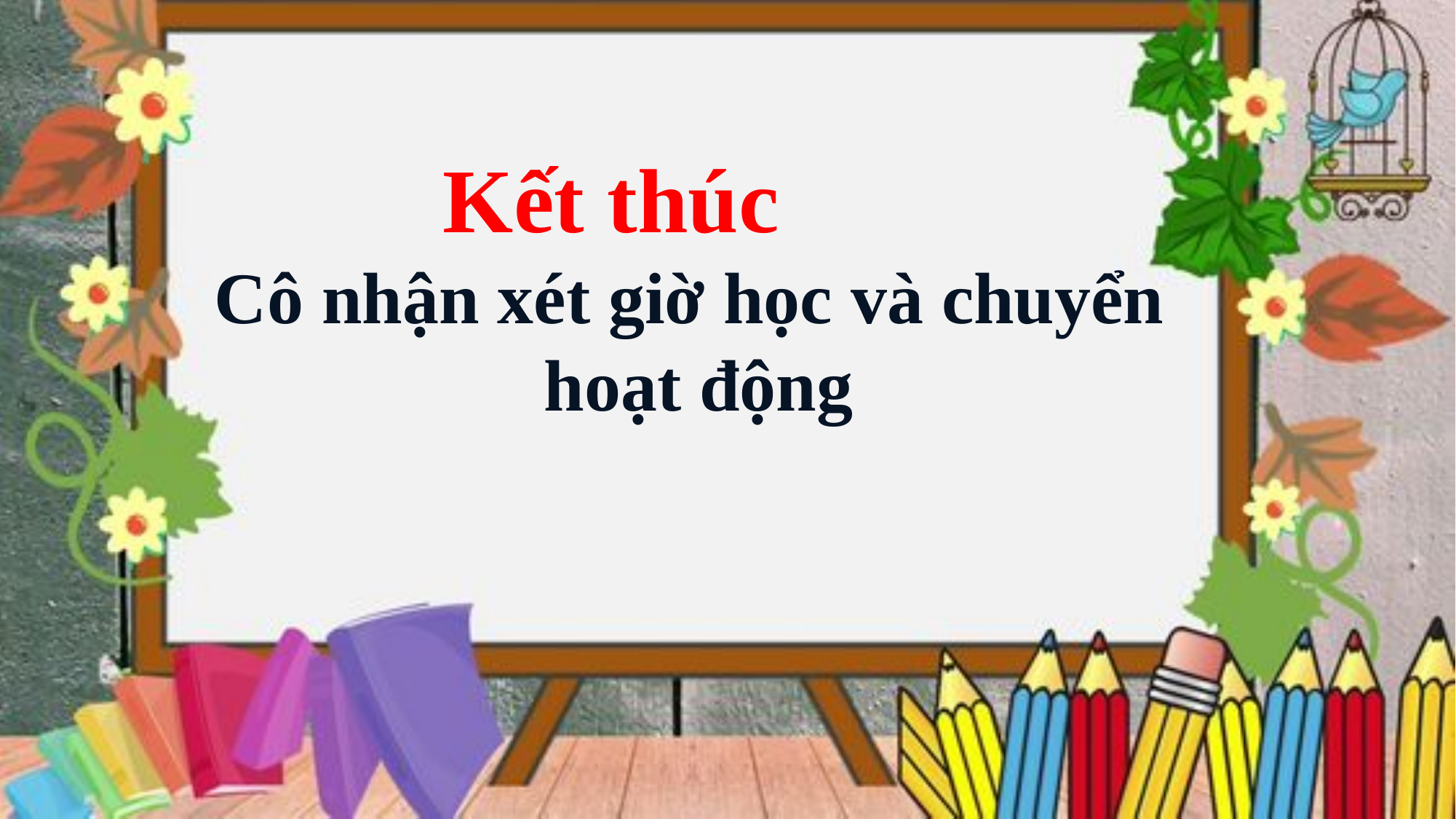

Kết thúc
Cô nhận xét giờ học và chuyển
 hoạt động